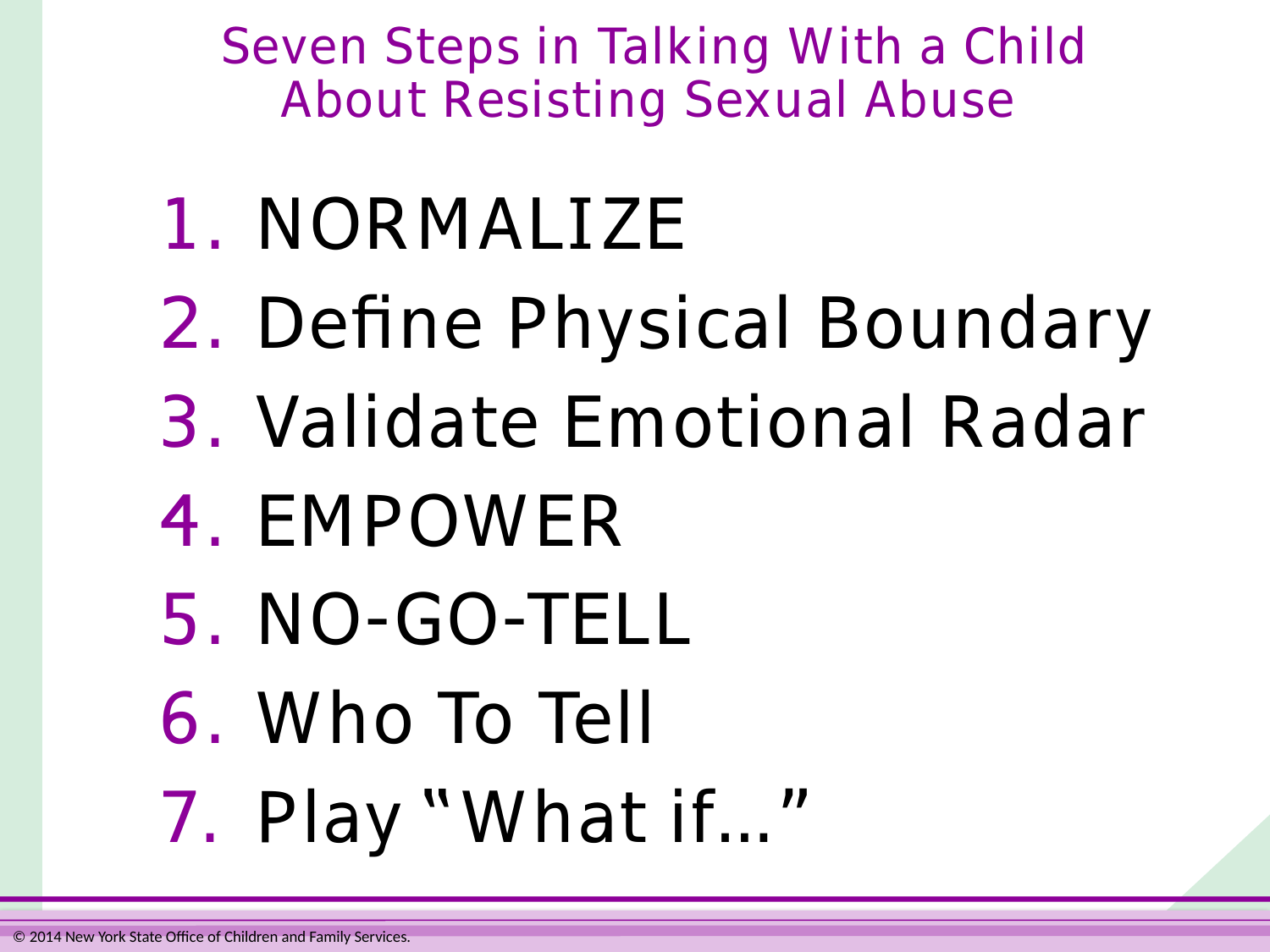

# Seven Steps in Talking With a Child About Resisting Sexual Abuse
1.	NORMALIZE
2.	Define Physical Boundary
3.	Validate Emotional Radar
4.	EMPOWER
5.	NO-GO-TELL
6.	Who To Tell
7.	Play “What if…”